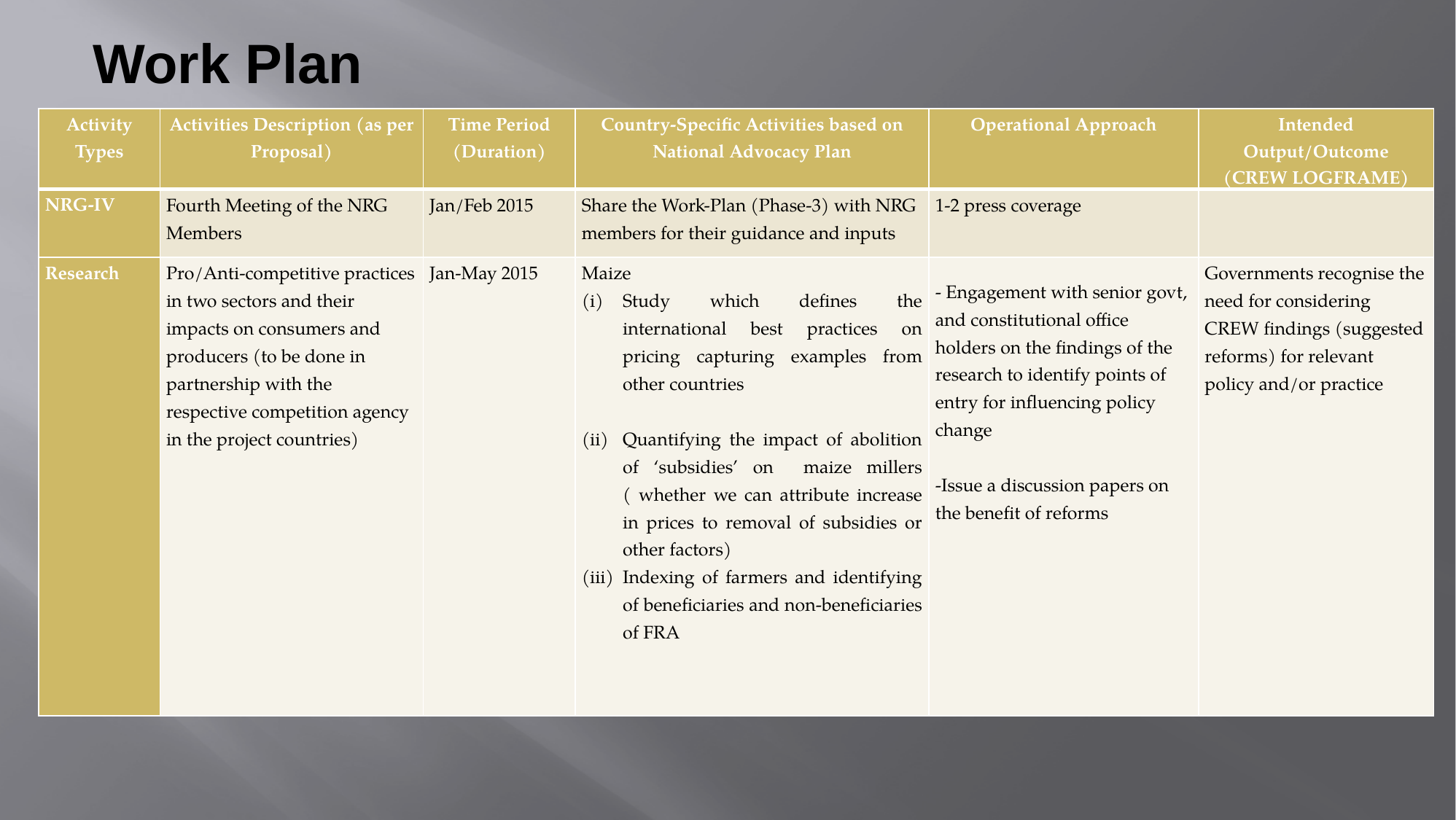

# Work Plan
| Activity Types | Activities Description (as per Proposal) | Time Period (Duration) | Country-Specific Activities based on National Advocacy Plan | Operational Approach | Intended Output/Outcome (CREW LOGFRAME) |
| --- | --- | --- | --- | --- | --- |
| NRG-IV | Fourth Meeting of the NRG Members | Jan/Feb 2015 | Share the Work-Plan (Phase-3) with NRG members for their guidance and inputs | 1-2 press coverage |  |
| Research | Pro/Anti-competitive practices in two sectors and their impacts on consumers and producers (to be done in partnership with the respective competition agency in the project countries) | Jan-May 2015 | Maize Study which defines the international best practices on pricing capturing examples from other countries Quantifying the impact of abolition of ‘subsidies’ on maize millers ( whether we can attribute increase in prices to removal of subsidies or other factors) Indexing of farmers and identifying of beneficiaries and non-beneficiaries of FRA | - Engagement with senior govt, and constitutional office holders on the findings of the research to identify points of entry for influencing policy change -Issue a discussion papers on the benefit of reforms | Governments recognise the need for considering CREW findings (suggested reforms) for relevant policy and/or practice |